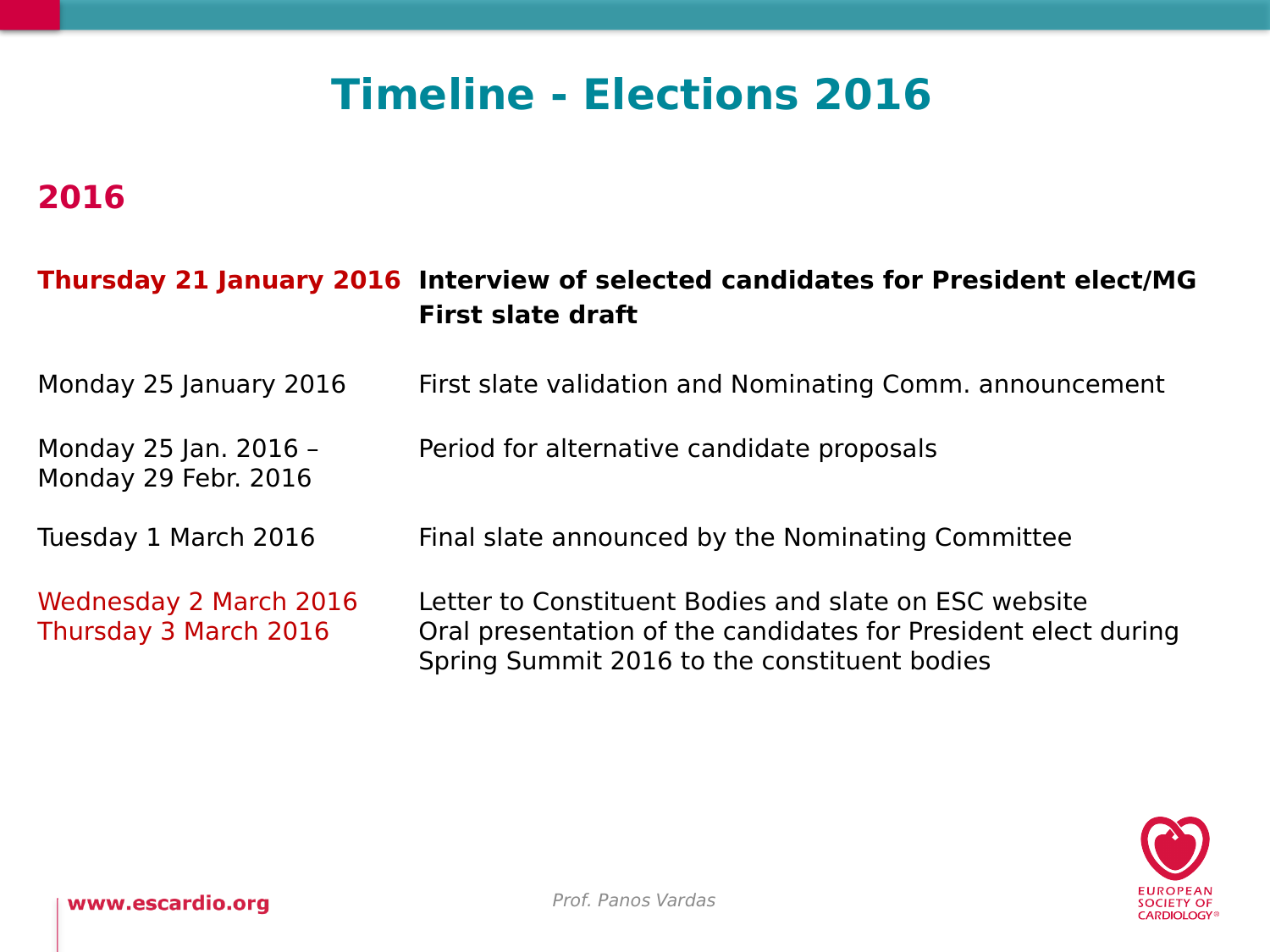

# Timeline - Elections 2016

2016

Thursday 21 January 2016	Interview of selected candidates for President elect/MG
			First slate draft

Monday 25 January 2016	First slate validation and Nominating Comm. announcement

Monday 25 Jan. 2016 –	Period for alternative candidate proposals
Monday 29 Febr. 2016

Tuesday 1 March 2016	Final slate announced by the Nominating Committee

Wednesday 2 March 2016	Letter to Constituent Bodies and slate on ESC website
Thursday 3 March 2016	Oral presentation of the candidates for President elect during
			Spring Summit 2016 to the constituent bodies

Prof. Panos Vardas